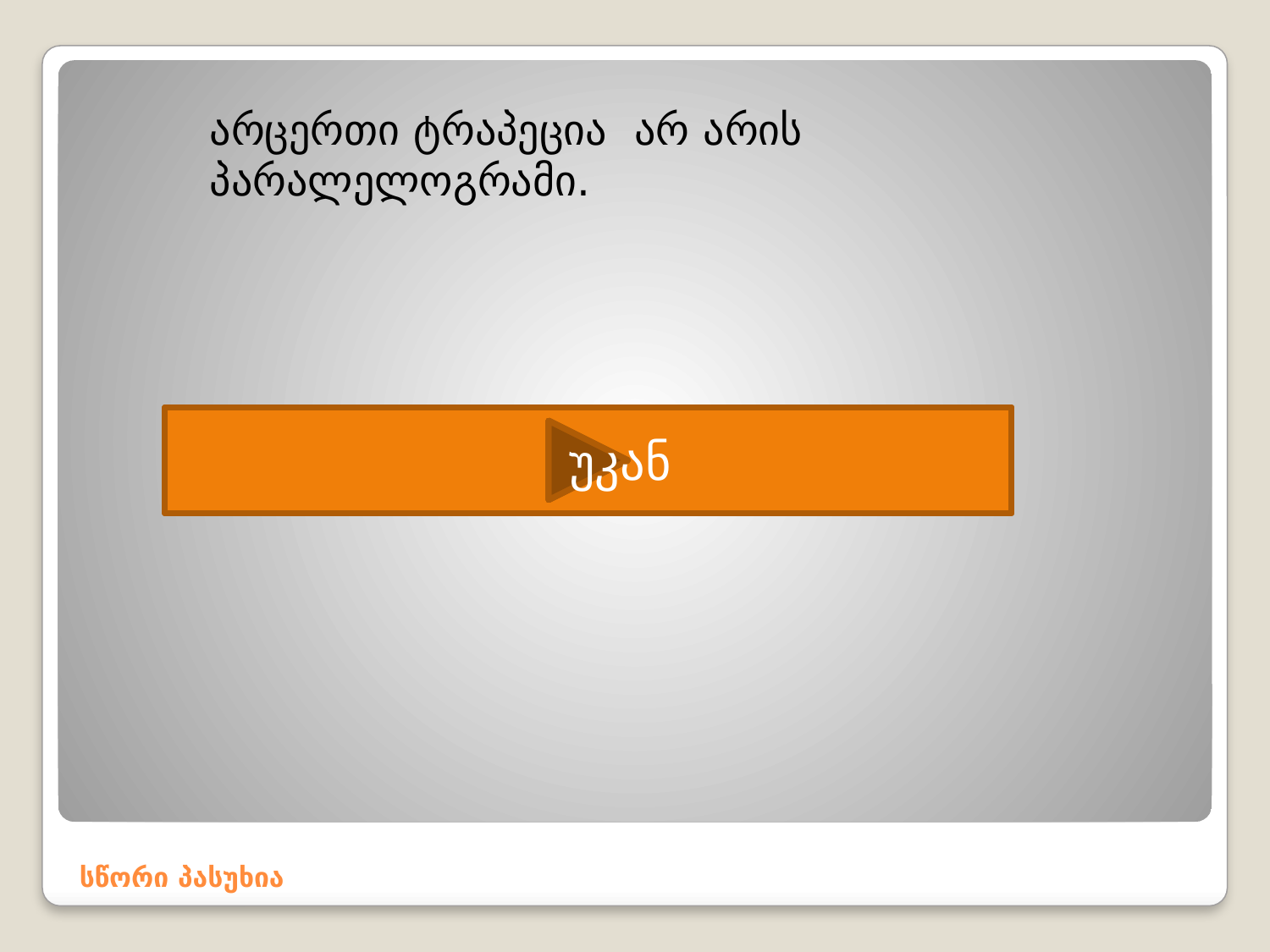

არცერთი ტრაპეცია  არ არის პარალელოგრამი.
უკან
# სწორი პასუხია